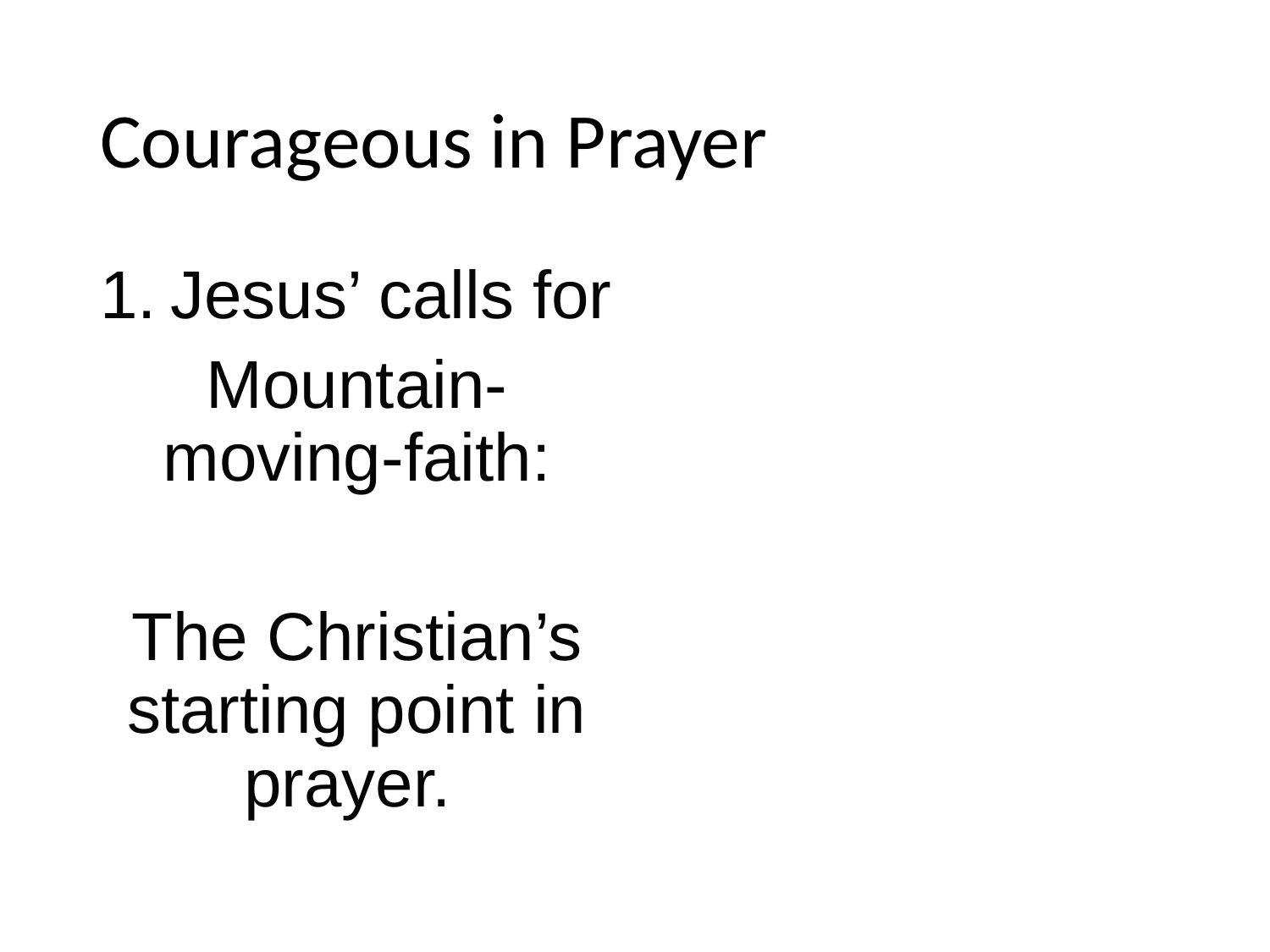

# Courageous in Prayer
Jesus’ calls for
Mountain-moving-faith:

The Christian’s starting point in prayer.